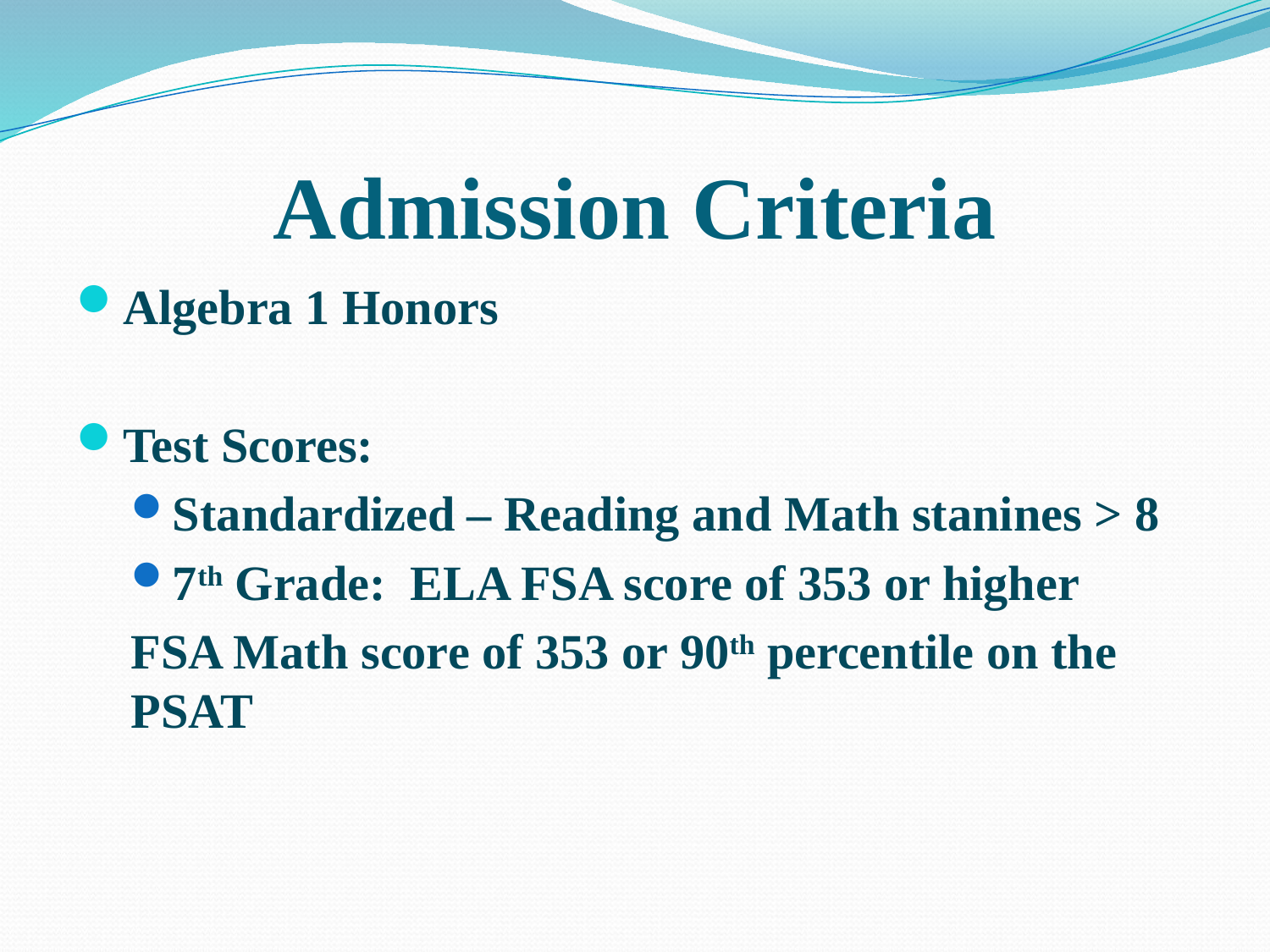

# Admission Criteria
Algebra 1 Honors

Test Scores:
Standardized – Reading and Math stanines > 8
7th Grade:  ELA FSA score of 353 or higher
FSA Math score of 353 or 90th percentile on the PSAT